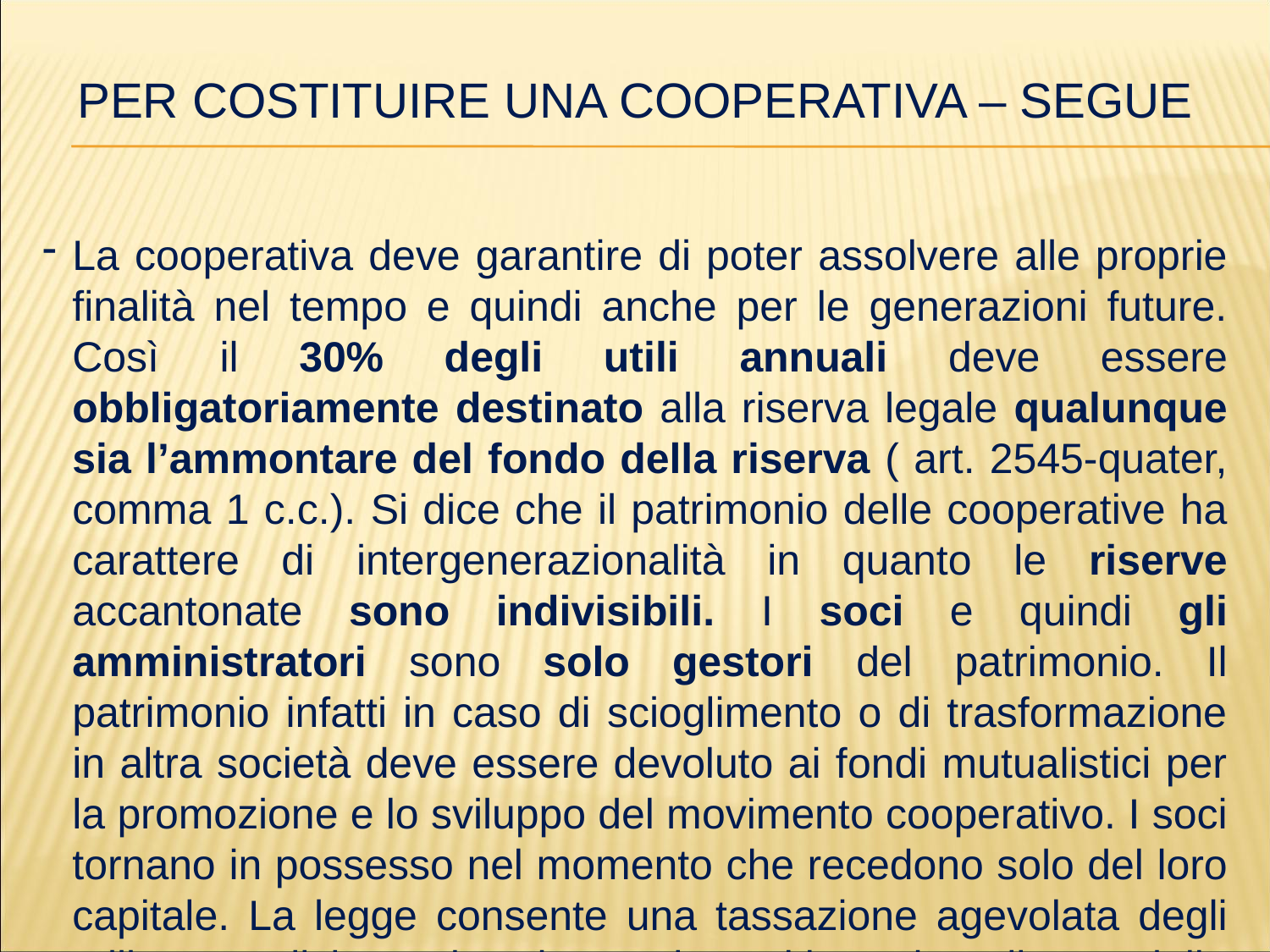

# Per costituire una cooperativa – segue
La cooperativa deve garantire di poter assolvere alle proprie finalità nel tempo e quindi anche per le generazioni future. Così il 30% degli utili annuali deve essere obbligatoriamente destinato alla riserva legale qualunque sia l’ammontare del fondo della riserva ( art. 2545-quater, comma 1 c.c.). Si dice che il patrimonio delle cooperative ha carattere di intergenerazionalità in quanto le riserve accantonate sono indivisibili. I soci e quindi gli amministratori sono solo gestori del patrimonio. Il patrimonio infatti in caso di scioglimento o di trasformazione in altra società deve essere devoluto ai fondi mutualistici per la promozione e lo sviluppo del movimento cooperativo. I soci tornano in possesso nel momento che recedono solo del loro capitale. La legge consente una tassazione agevolata degli utili, a condizione che siano reinvestiti per lo sviluppo della cooperativa stessa.